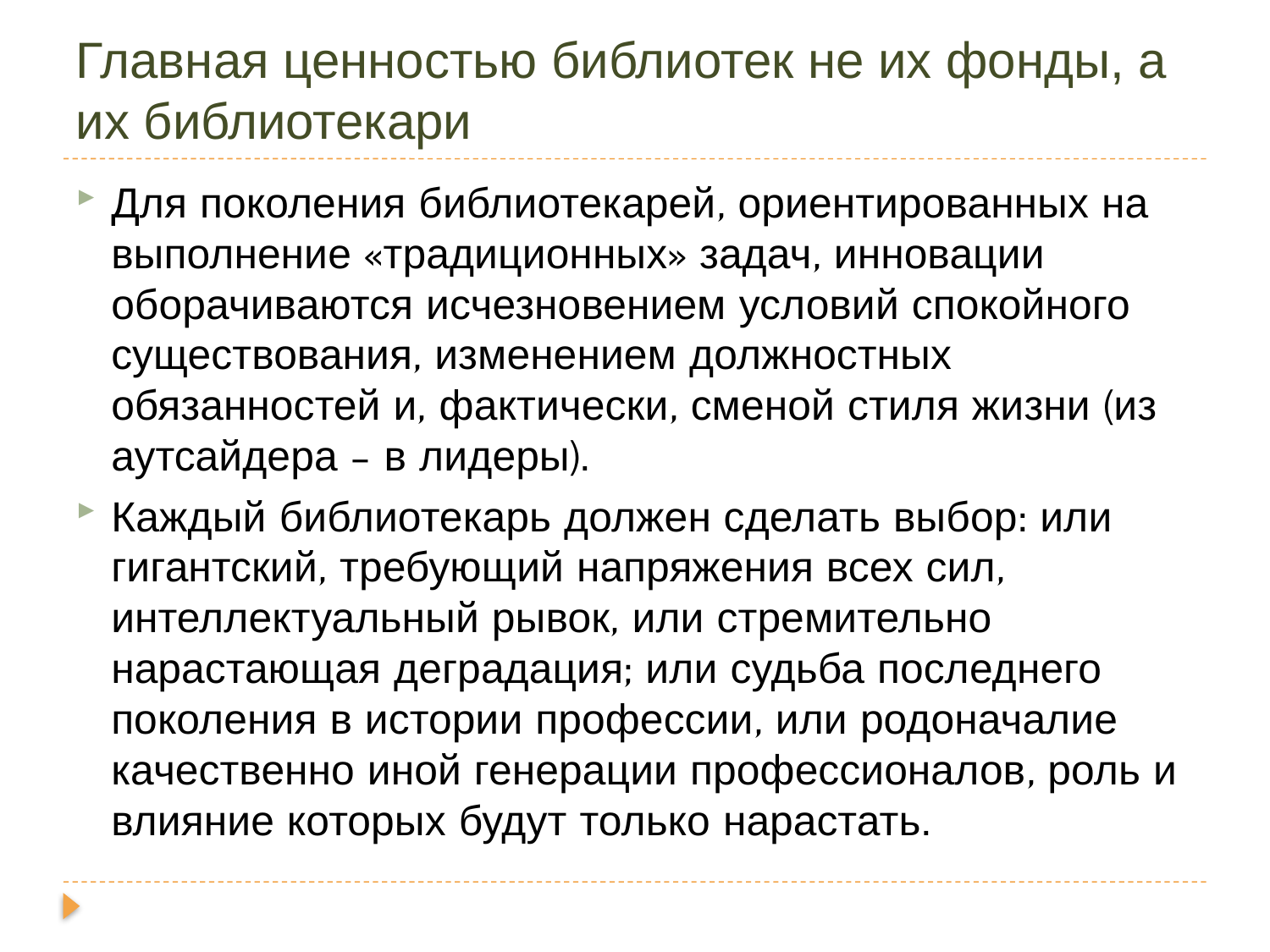

# Главная ценностью библиотек не их фонды, а их библиотекари
Для поколения библиотекарей, ориентированных на выполнение «традиционных» задач, инновации оборачиваются исчезновением условий спокойного существования, изменением должностных обязанностей и, фактически, сменой стиля жизни (из аутсайдера – в лидеры).
Каждый библиотекарь должен сделать выбор: или гигантский, требующий напряжения всех сил, интеллектуальный рывок, или стремительно нарастающая деградация; или судьба последнего поколения в истории профессии, или родоначалие качественно иной генерации профессионалов, роль и влияние которых будут только нарастать.